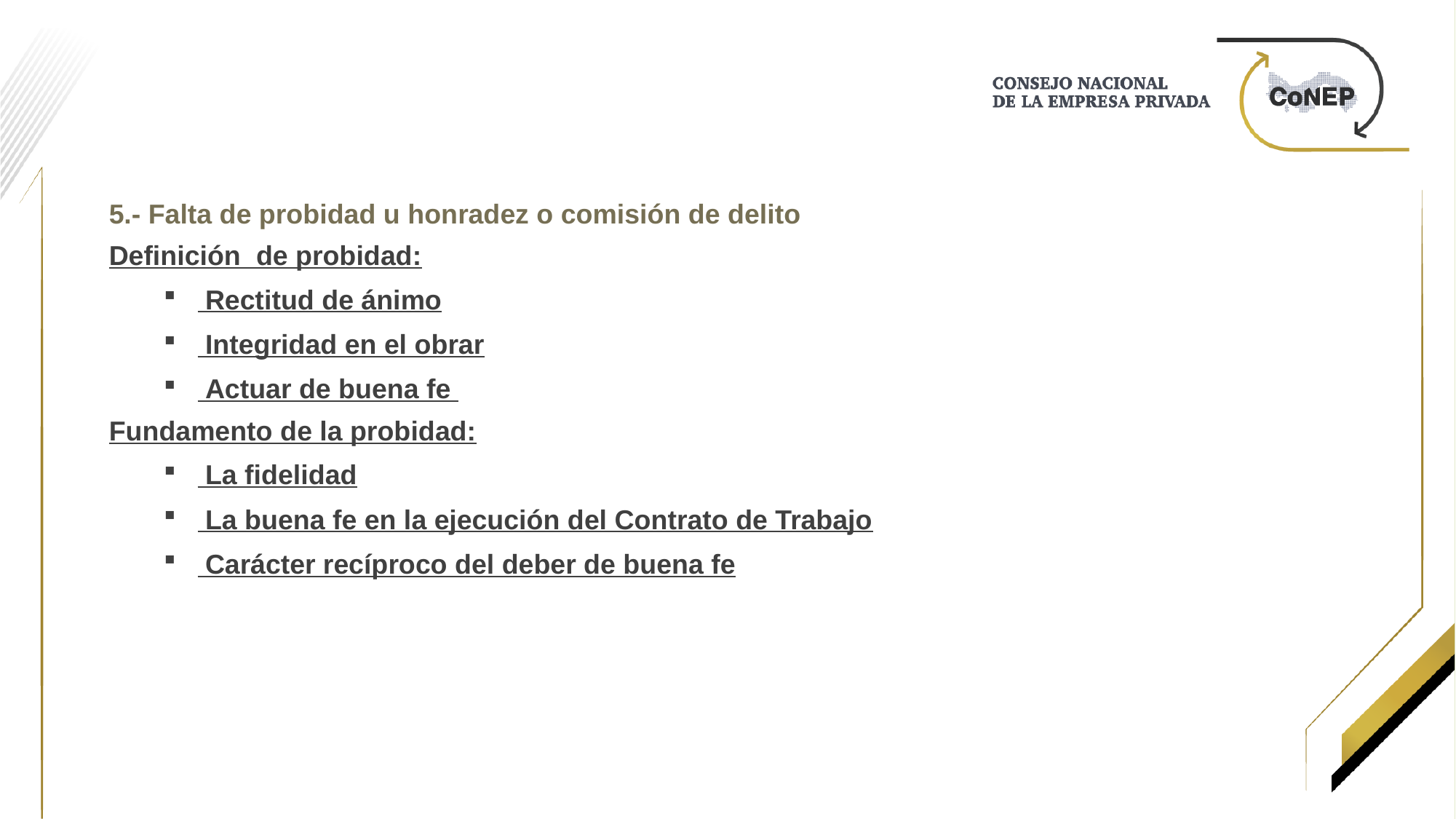

5.- Falta de probidad u honradez o comisión de delito
Definición  de probidad:
 Rectitud de ánimo
 Integridad en el obrar
 Actuar de buena fe
Fundamento de la probidad:
 La fidelidad
 La buena fe en la ejecución del Contrato de Trabajo
 Carácter recíproco del deber de buena fe